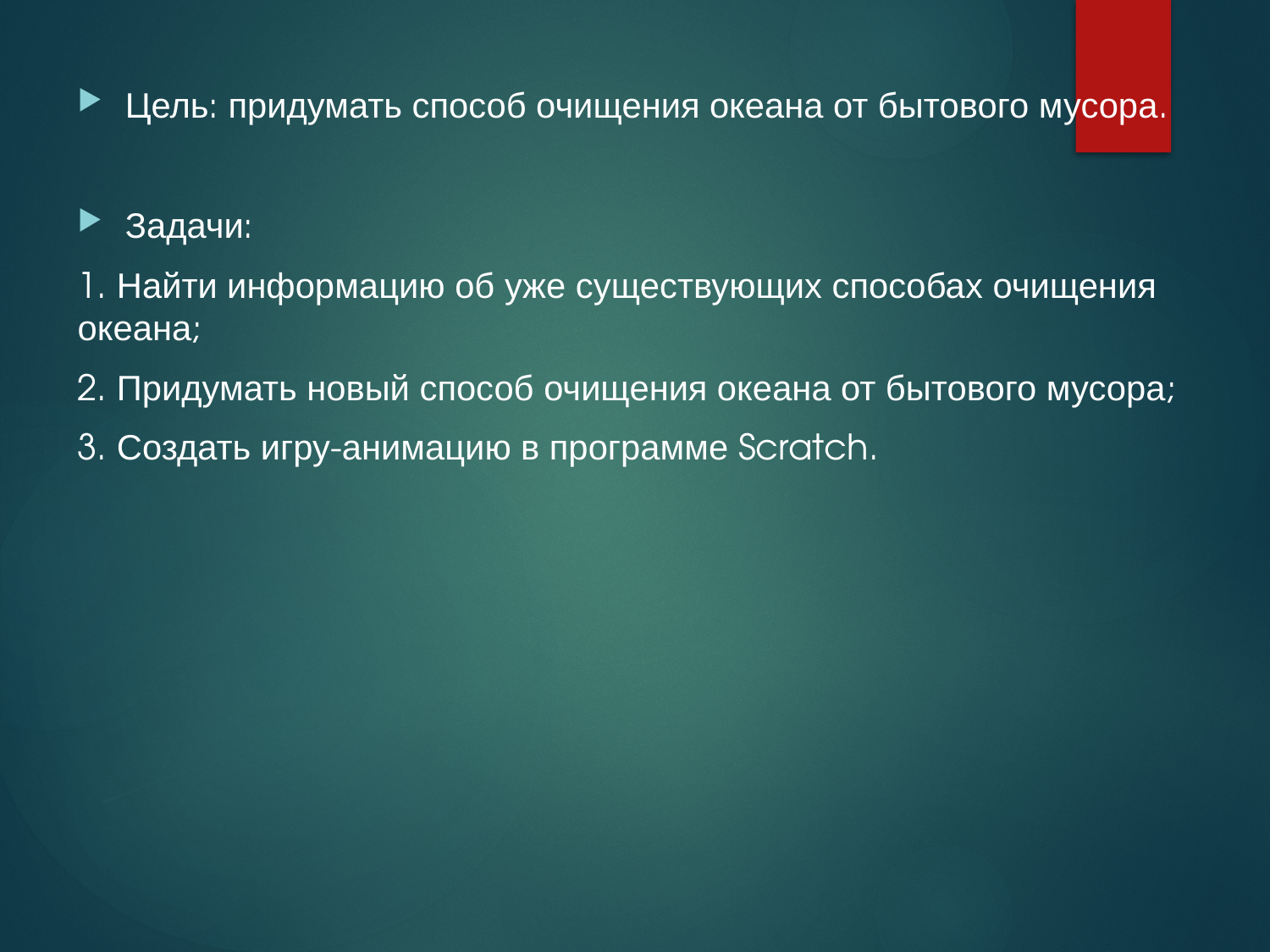

Цель: придумать способ очищения океана от бытового мусора.

Задачи:
1. Найти информацию об уже существующих способах очищения океана;
2. Придумать новый способ очищения океана от бытового мусора;
3. Создать игру-анимацию в программе Scratch.